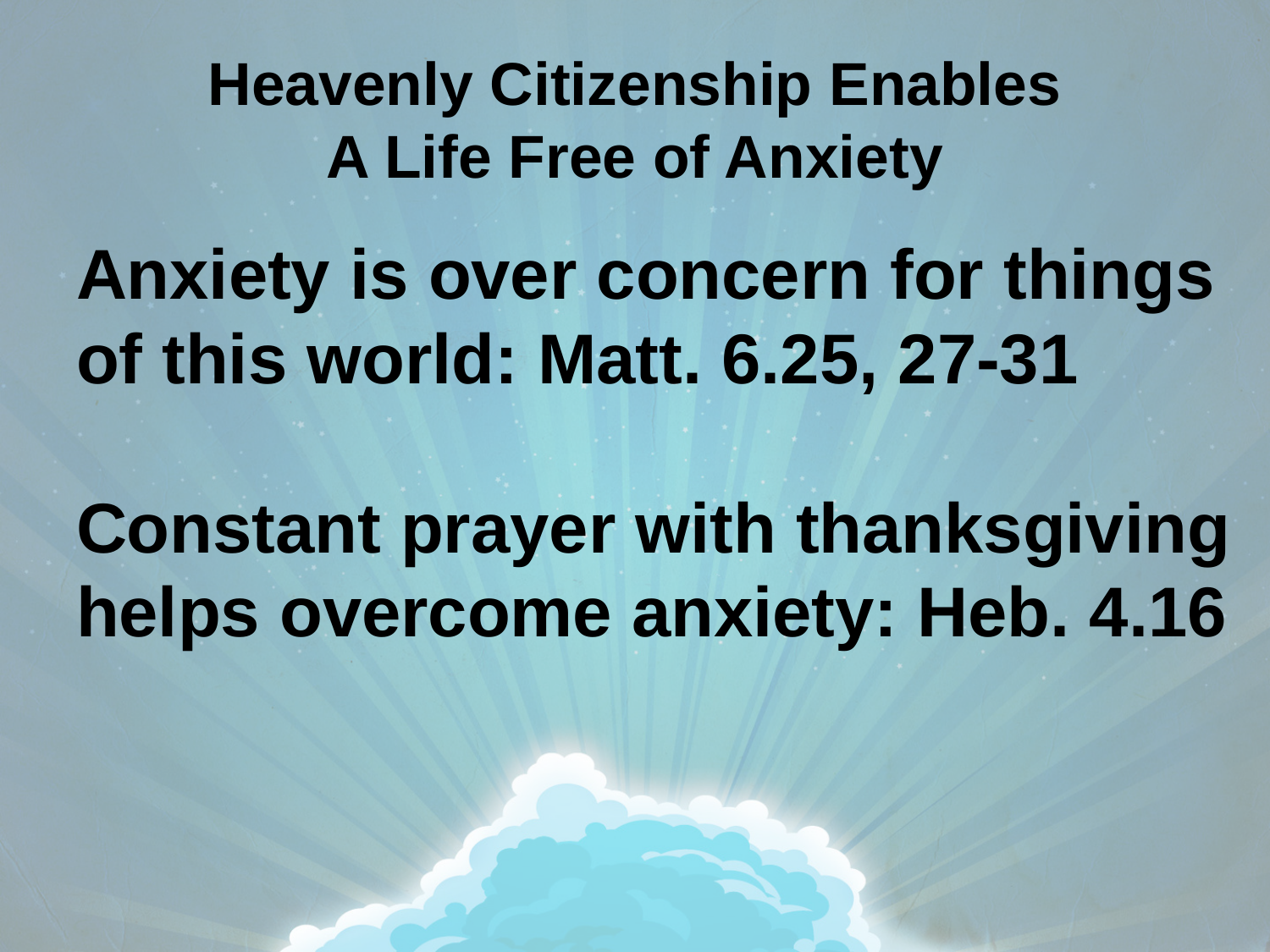

# Heavenly Citizenship Enables A Life Free of Anxiety
Anxiety is over concern for things of this world: Matt. 6.25, 27-31

Constant prayer with thanksgiving helps overcome anxiety: Heb. 4.16